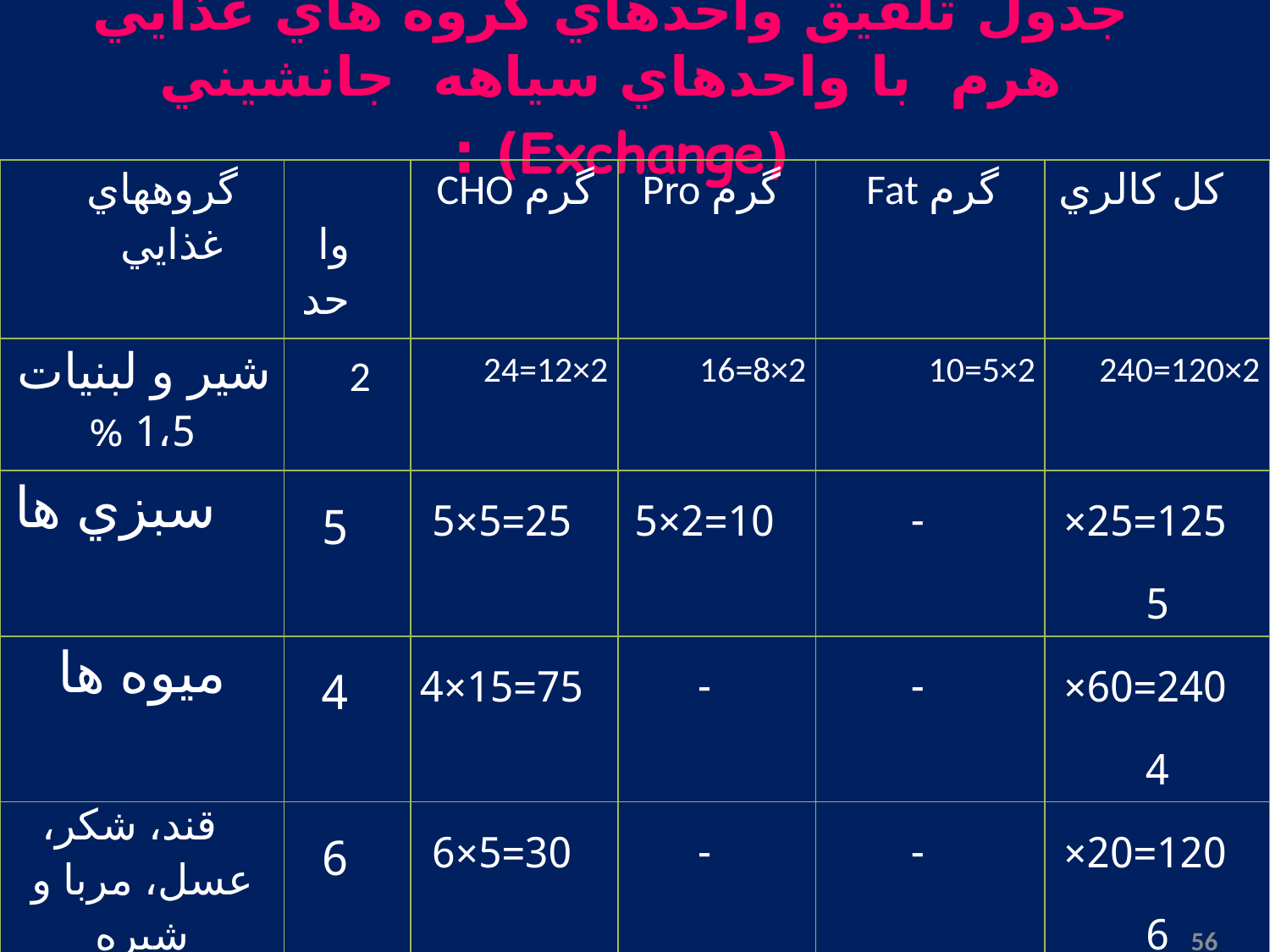

# جدول تلفيق واحدهاي گروه هاي غذايي هرم  با واحدهاي سياهه  جانشيني (Exchange) :
| گروههاي غذايي | واحد | گرم CHO | گرم Pro | گرم Fat | كل كالري |
| --- | --- | --- | --- | --- | --- |
| شير و لبنيات 1،5 % | 2 | 24=12×2 | 16=8×2 | 10=5×2 | 240=120×2 |
| سبزي ها | 5 | 25=5×5 | 10=2×5 | - | 125=25×5 |
| میوه ها | 4 | 75=15×4 | - | - | 240=60×4 |
| قند، شکر، عسل، مربا و شيره | 6 | 30=5×6 | - | - | 120=20×6 |
|  |  |  |  |  |  |
|  |  |  |  |  |  |
|  |  |  |  |  |  |
56